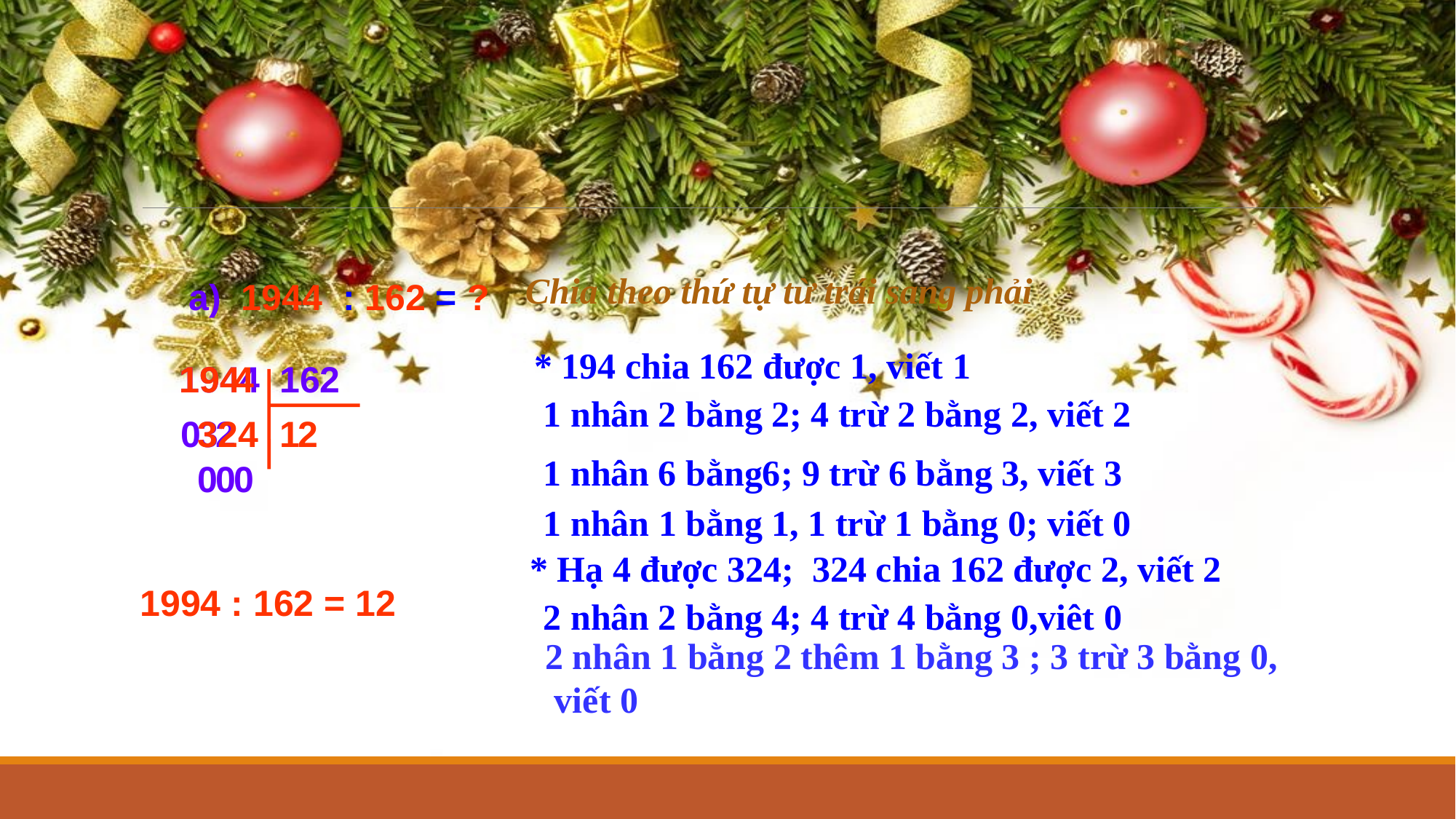

Chia theo thứ tự từ trái sang phải
a)  1944  : 162 = ?
* 194 chia 162 được 1, viết 1
1944
194
4
162

1 nhân 2 bằng 2; 4 trừ 2 bằng 2, viết 2
0
3
324
2

1
2
1 nhân 6 bằng6; 9 trừ 6 bằng 3, viết 3
0
0
0
1 nhân 1 bằng 1, 1 trừ 1 bằng 0; viết 0
* Hạ 4 được 324;  324 chia 162 được 2, viết 2
1994 : 162 = 12
2 nhân 2 bằng 4; 4 trừ 4 bằng 0,viêt 0
2 nhân 1 bằng 2 thêm 1 bằng 3 ; 3 trừ 3 bằng 0,
 viết 0